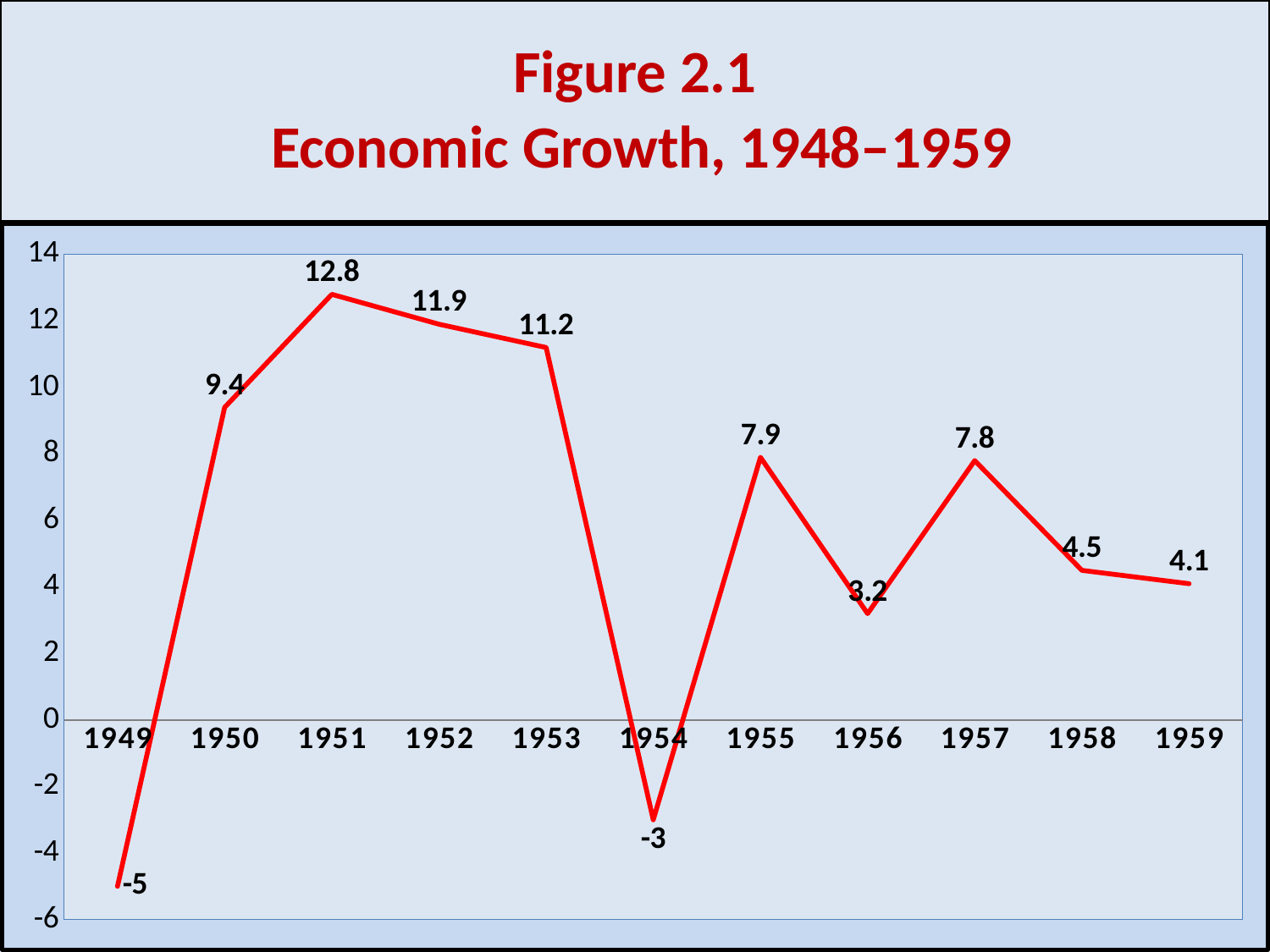

Figure 2.1
 Economic Growth, 1948–1959

### Chart

| Category |  |
|---|---|
| 1949 | -5.0 |
| 1950 | 9.4 |
| 1951 | 12.8 |
| 1952 | 11.9 |
| 1953 | 11.2 |
| 1954 | -3.0 |
| 1955 | 7.9 |
| 1956 | 3.2 |
| 1957 | 7.8 |
| 1958 | 4.5 |
| 1959 | 4.1 |
53